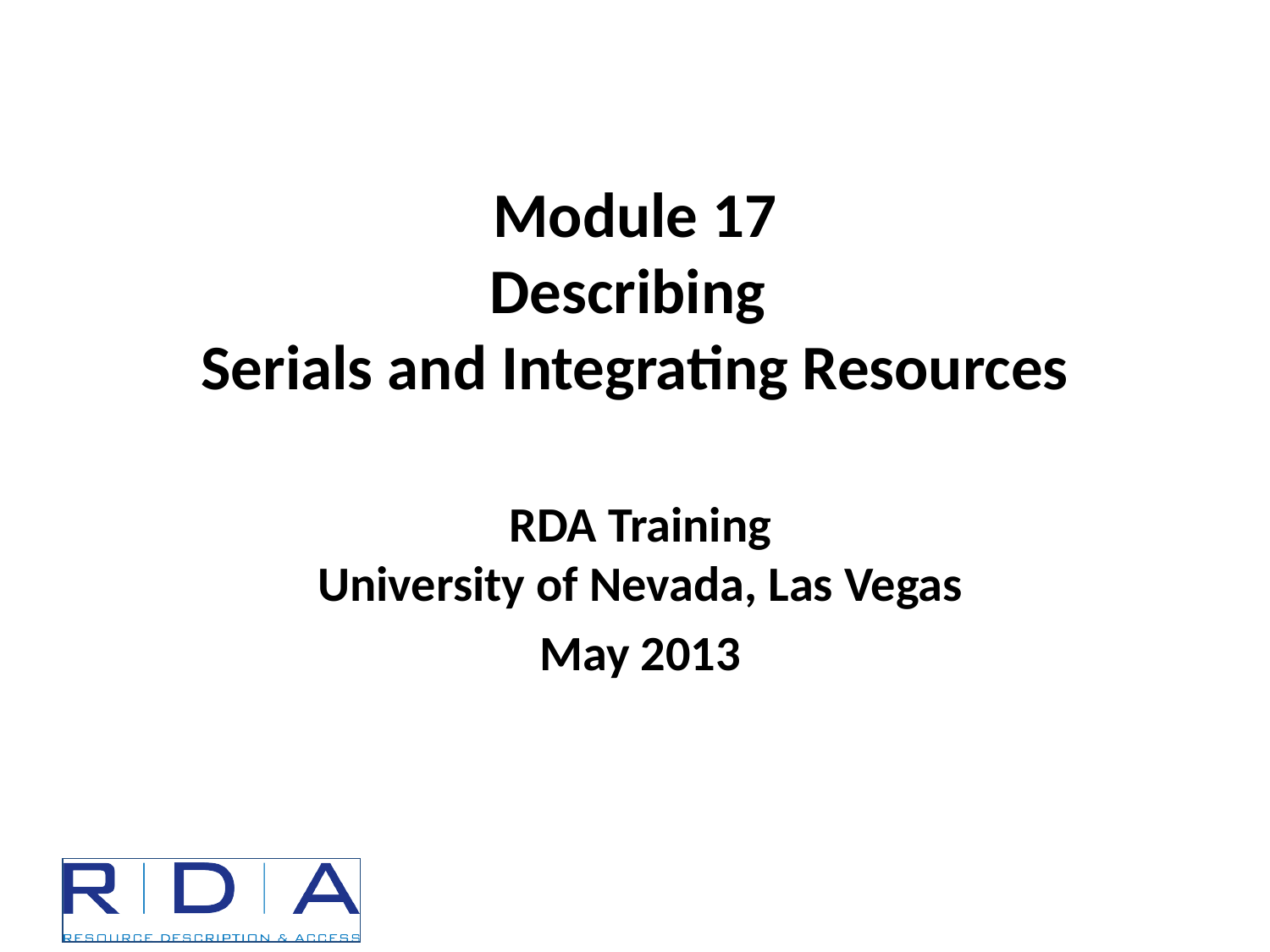

# Module 17 Describing Serials and Integrating Resources
RDA Training
University of Nevada, Las Vegas
May 2013